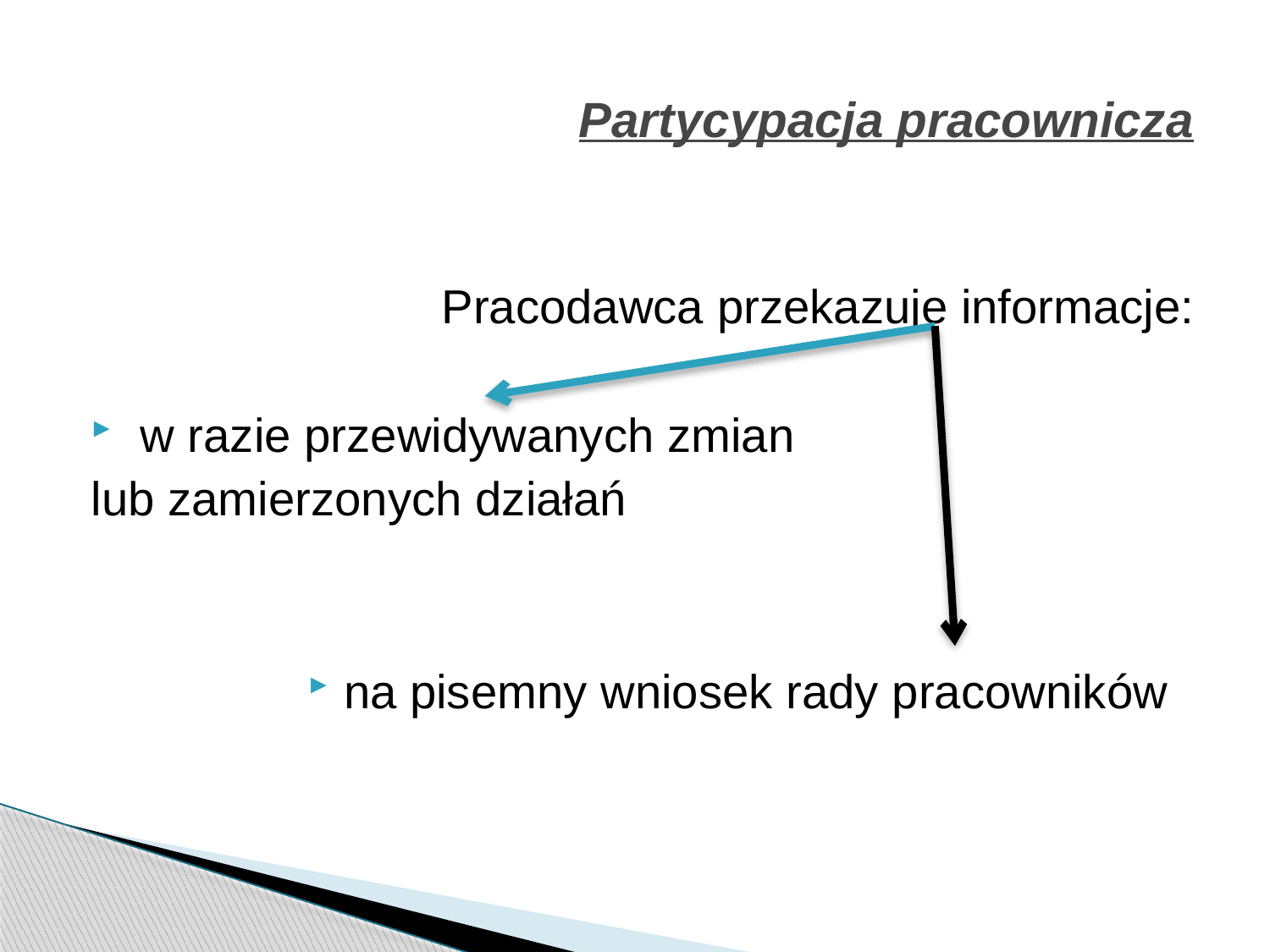

# Partycypacja pracownicza

Pracodawca przekazuje informacje:

 w razie przewidywanych zmian
lub zamierzonych działań

na pisemny wniosek rady pracowników